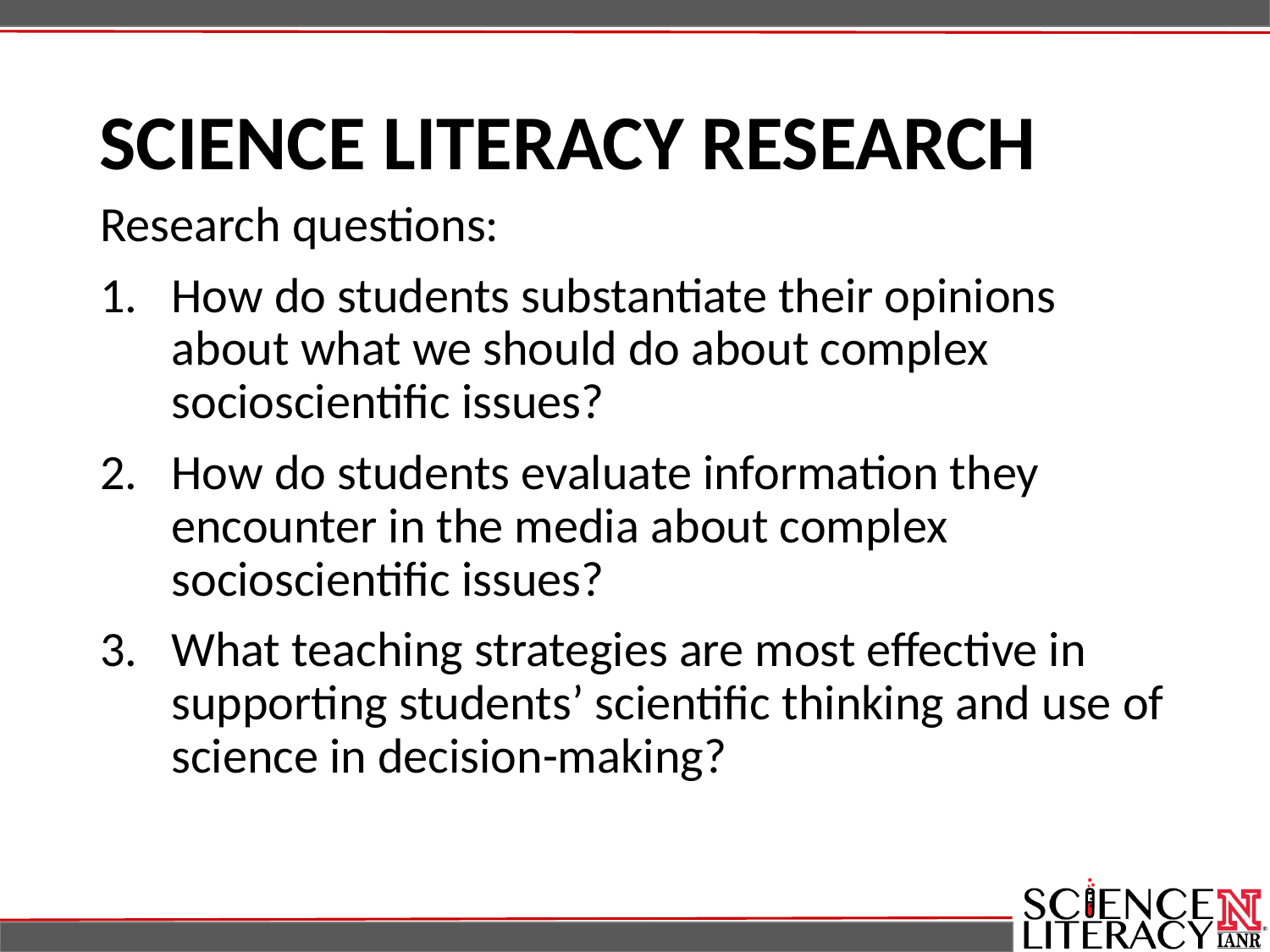

# SCIENCE LITERACY RESEARCH
Research questions:
How do students substantiate their opinions about what we should do about complex socioscientific issues?
How do students evaluate information they encounter in the media about complex socioscientific issues?
What teaching strategies are most effective in supporting students’ scientific thinking and use of science in decision-making?